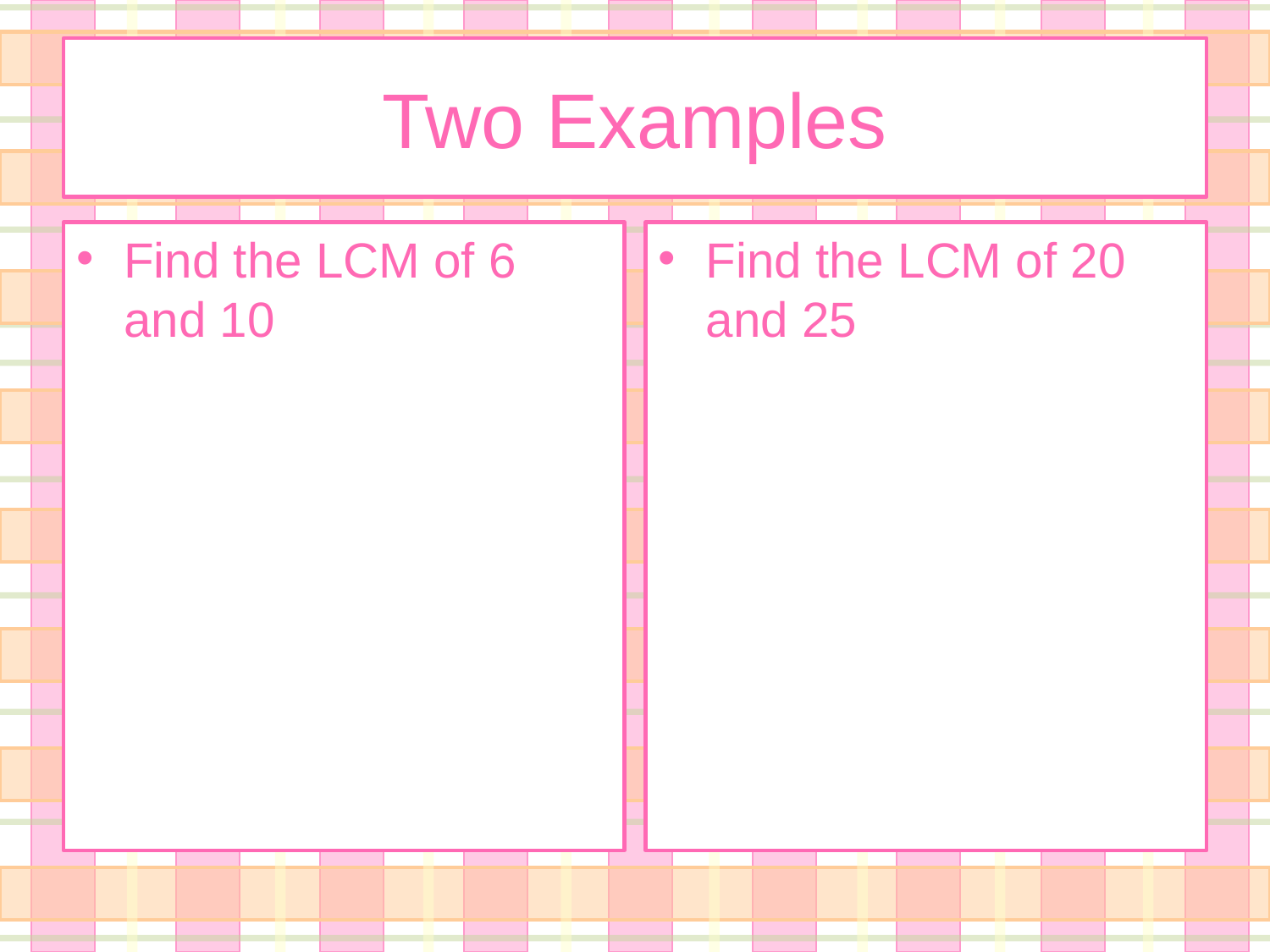

# Two Examples
Find the LCM of 6 and 10
Find the LCM of 20 and 25